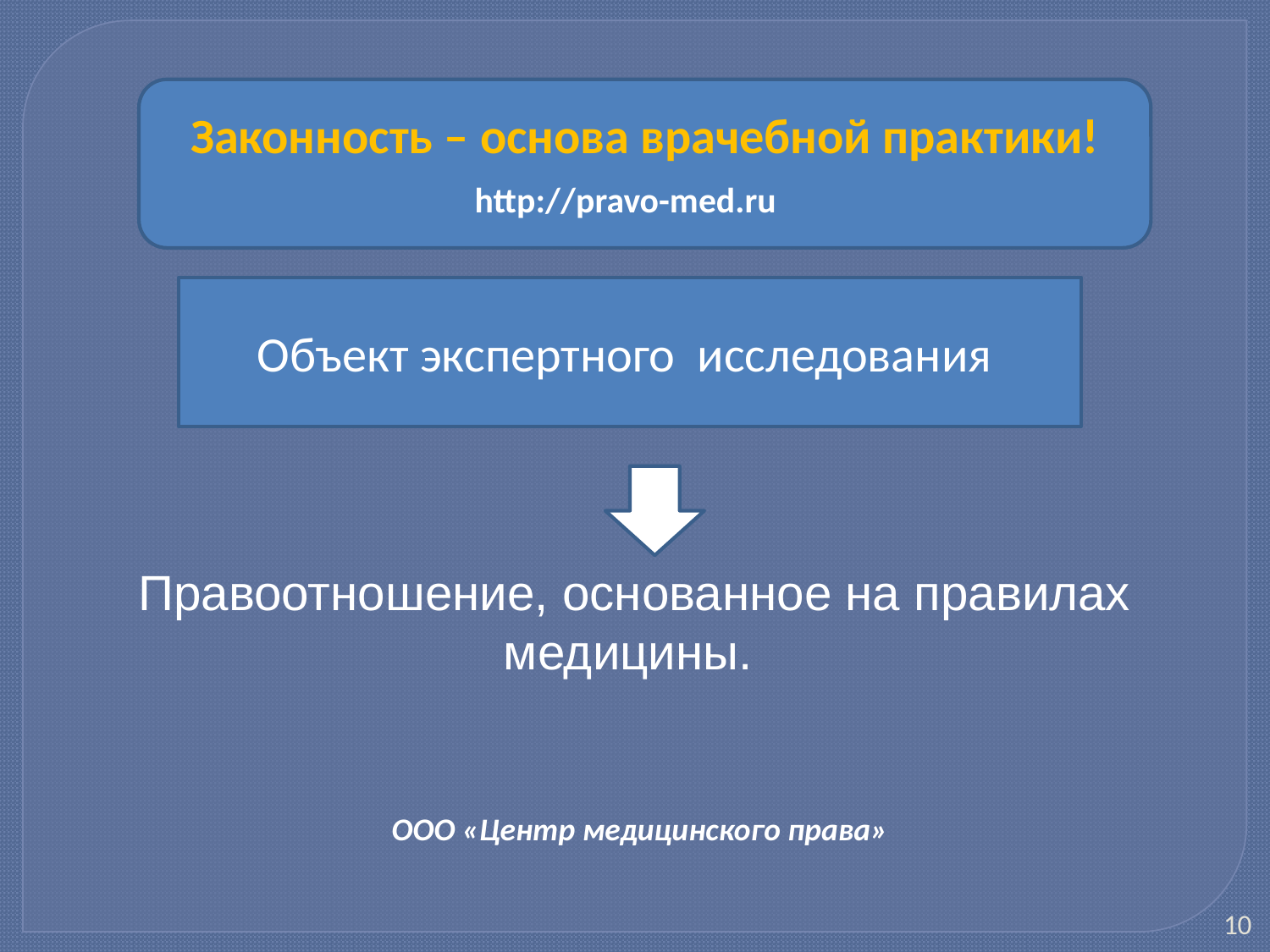

Законность – основа врачебной практики!
http://pravo-med.ru
Объект экспертного  исследования

Правоотношение, основанное на правилах медицины.

 ООО «Центр медицинского права»
10